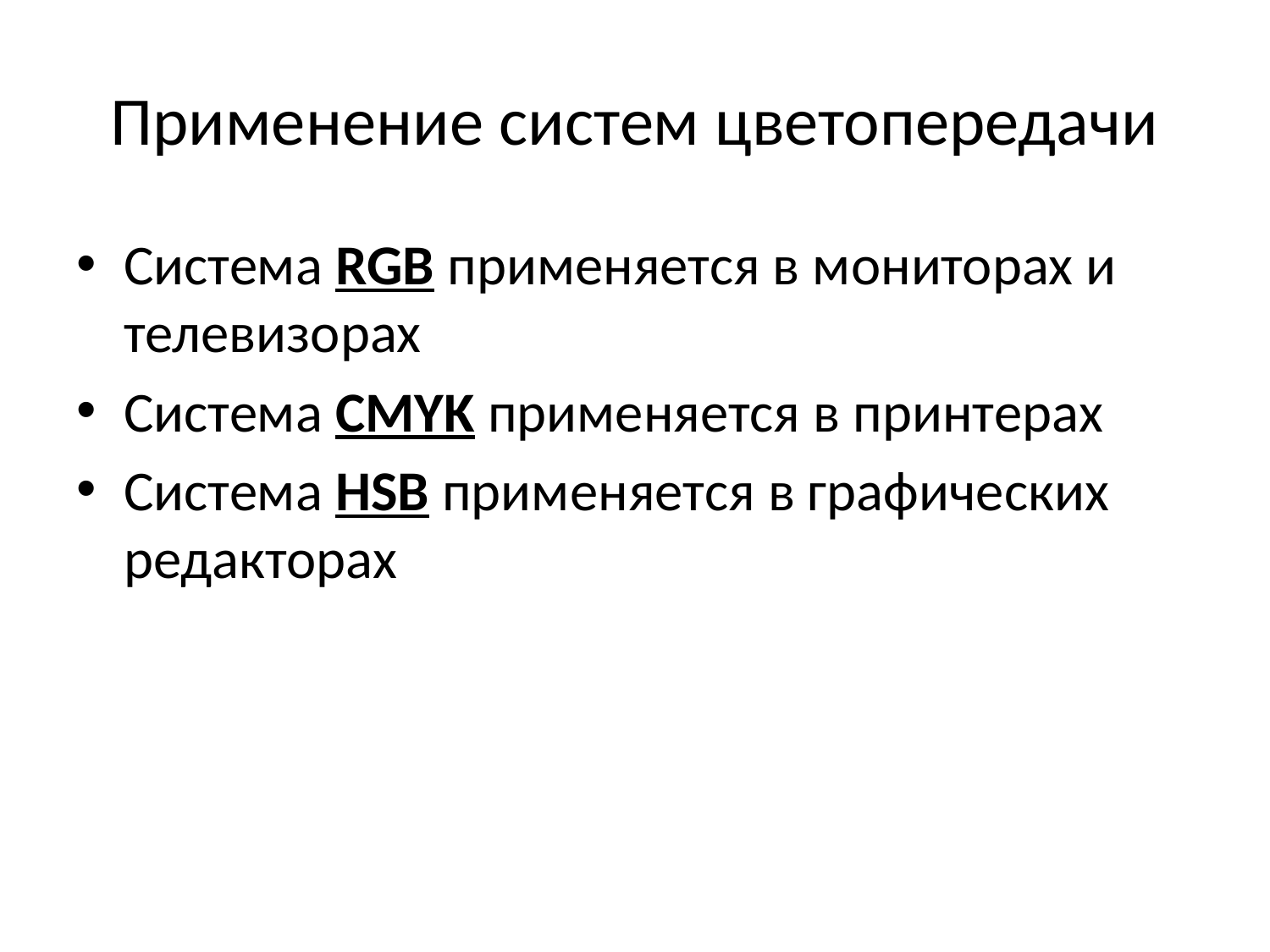

# Применение систем цветопередачи
Система RGB применяется в мониторах и телевизорах
Система CMYK применяется в принтерах
Система HSB применяется в графических редакторах